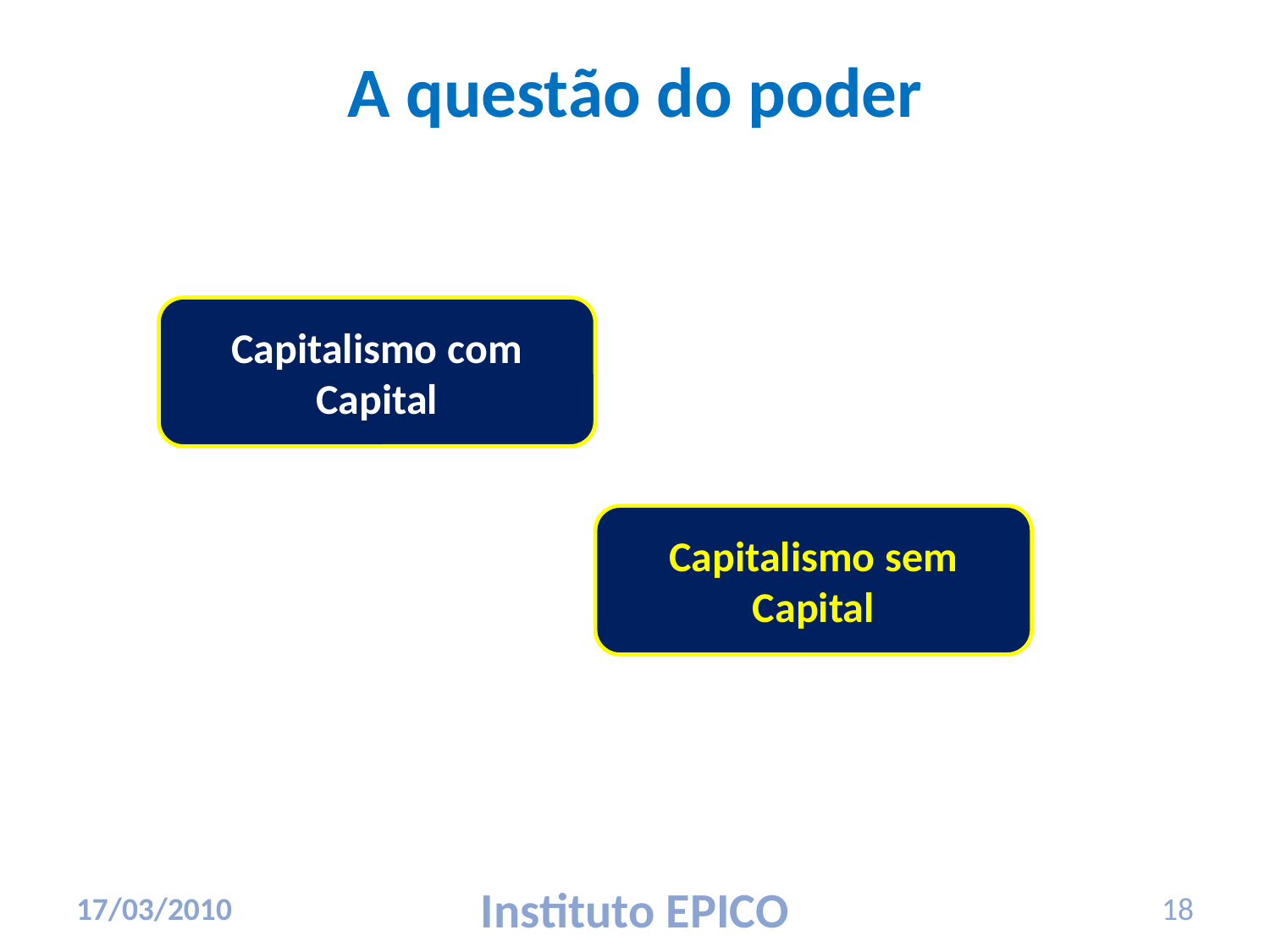

# A questão do poder
Capitalismo com Capital
Capitalismo sem Capital
17/03/2010
Instituto EPICO
18